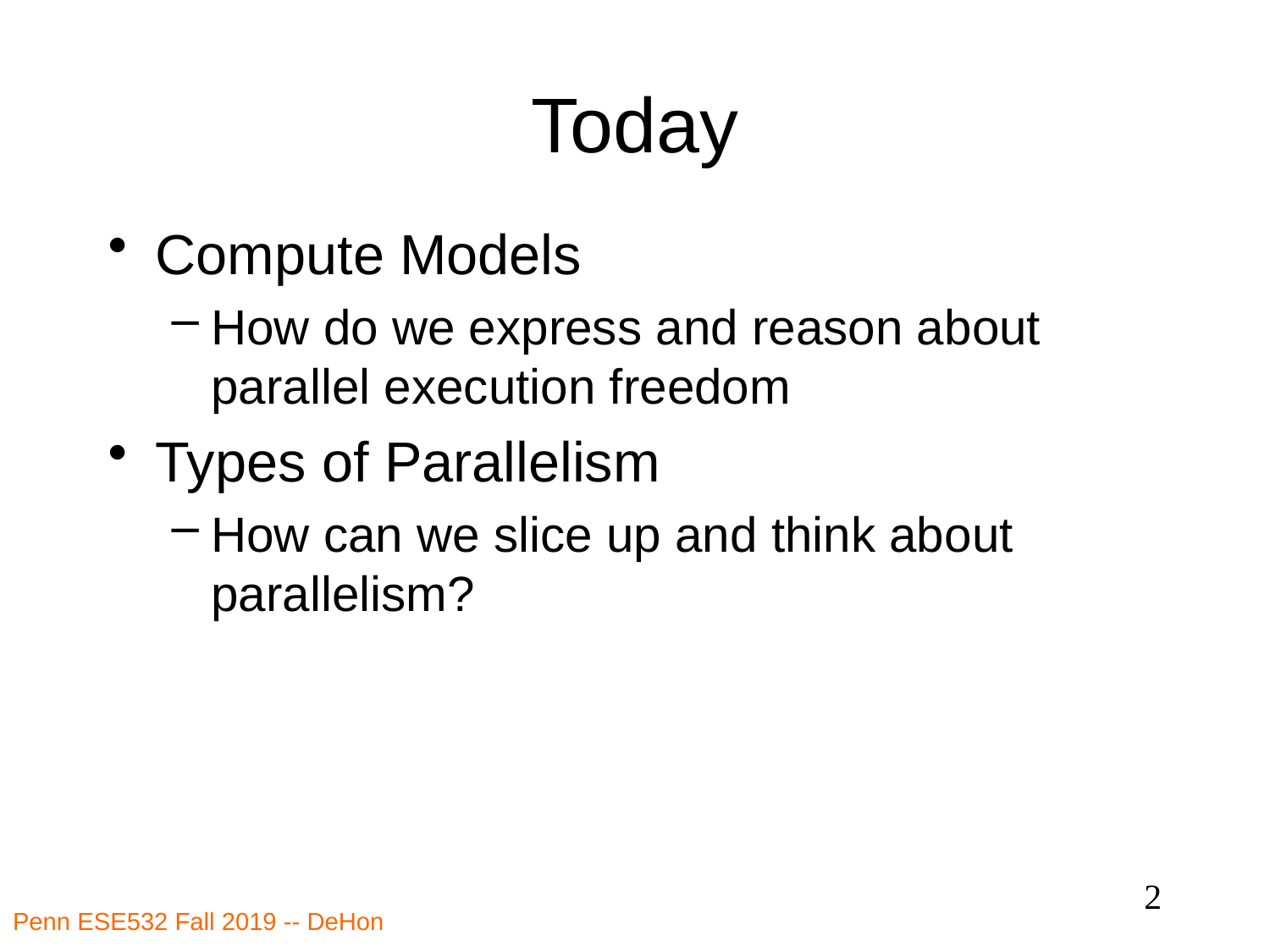

# Today
Compute Models
How do we express and reason about parallel execution freedom
Types of Parallelism
How can we slice up and think about parallelism?

2
Penn ESE532 Fall 2019 -- DeHon